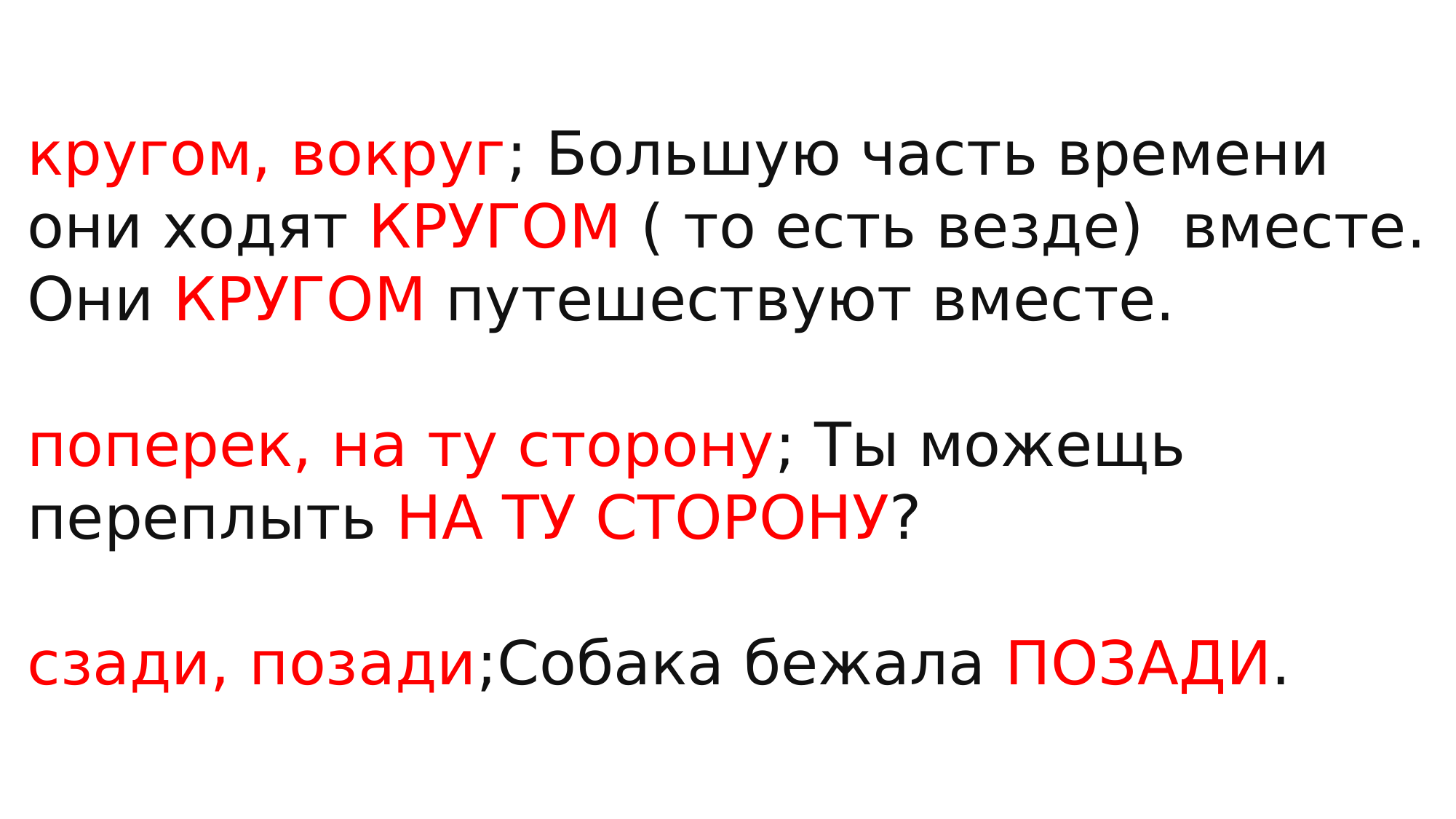

кругом, вокруг; Большую часть времени они ходят КРУГОМ ( то есть везде)  вместе.
Они КРУГОМ путешествуют вместе.

поперек, на ту сторону; Ты можещь переплыть НА ТУ СТОРОНУ?

сзади, позади;Собака бежала ПОЗАДИ.